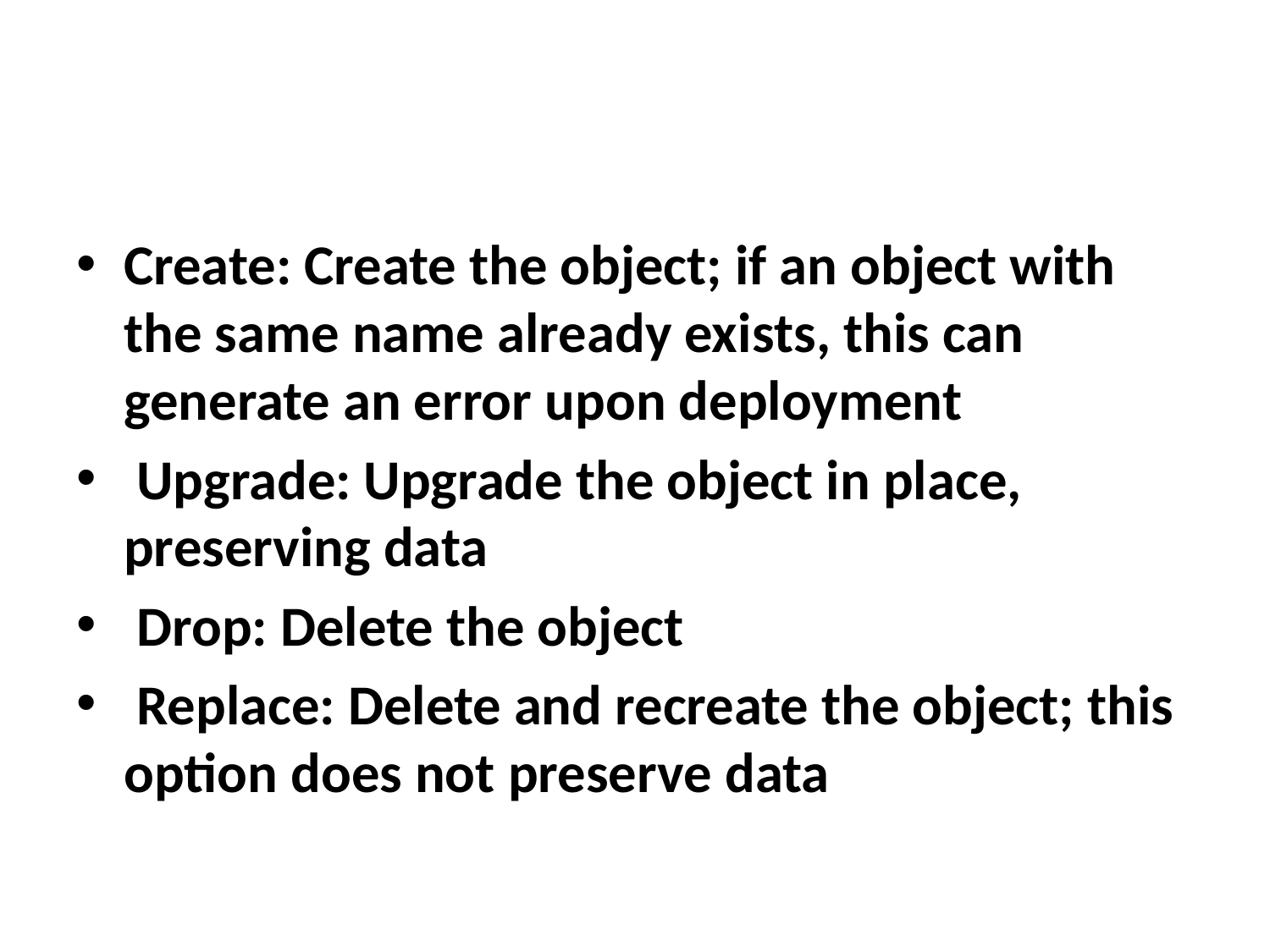

#
Create: Create the object; if an object with the same name already exists, this can generate an error upon deployment
 Upgrade: Upgrade the object in place, preserving data
 Drop: Delete the object
 Replace: Delete and recreate the object; this option does not preserve data